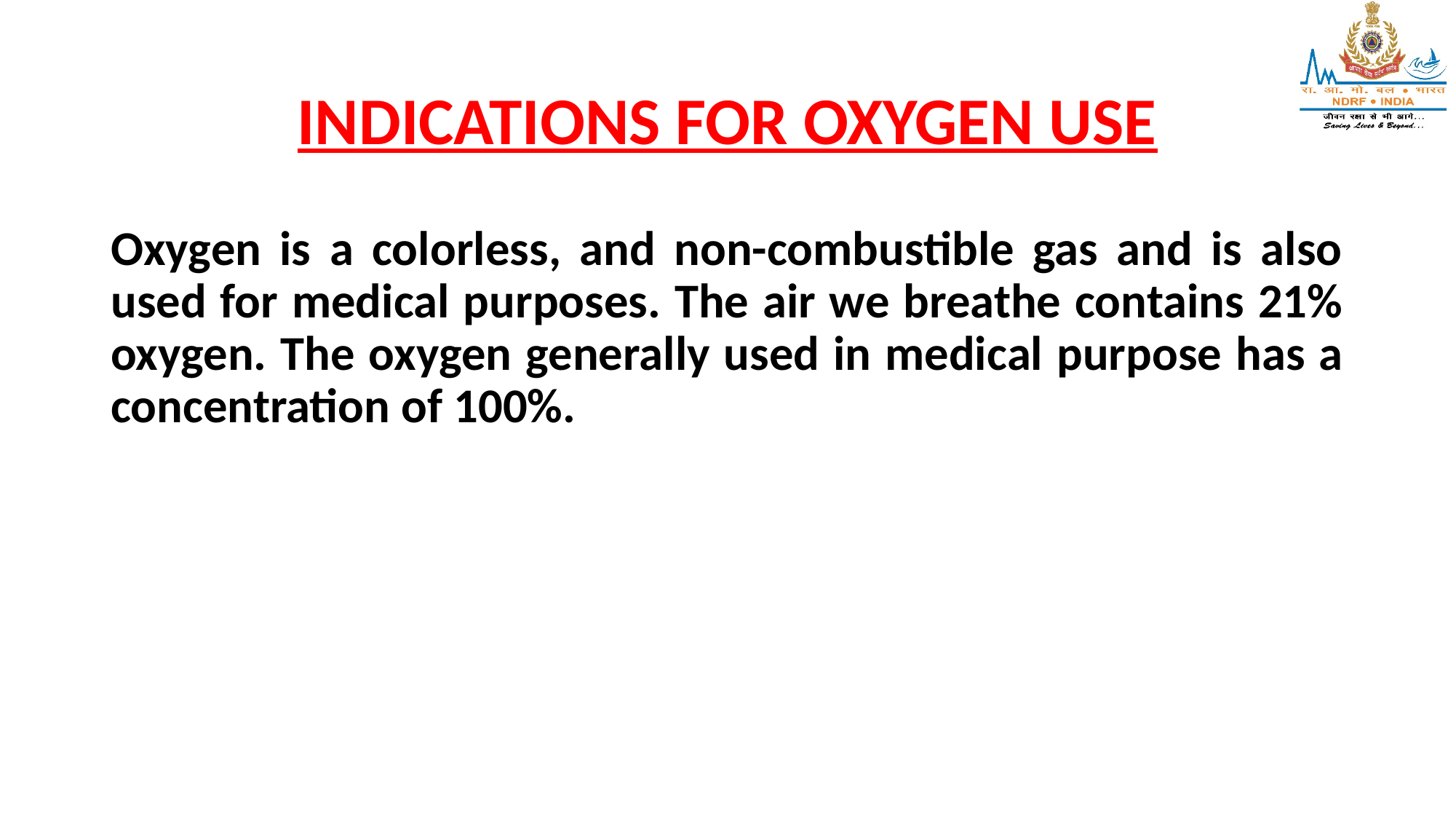

# INDICATIONS FOR OXYGEN USE
Oxygen is a colorless, and non-combustible gas and is also used for medical purposes. The air we breathe contains 21% oxygen. The oxygen generally used in medical purpose has a concentration of 100%.